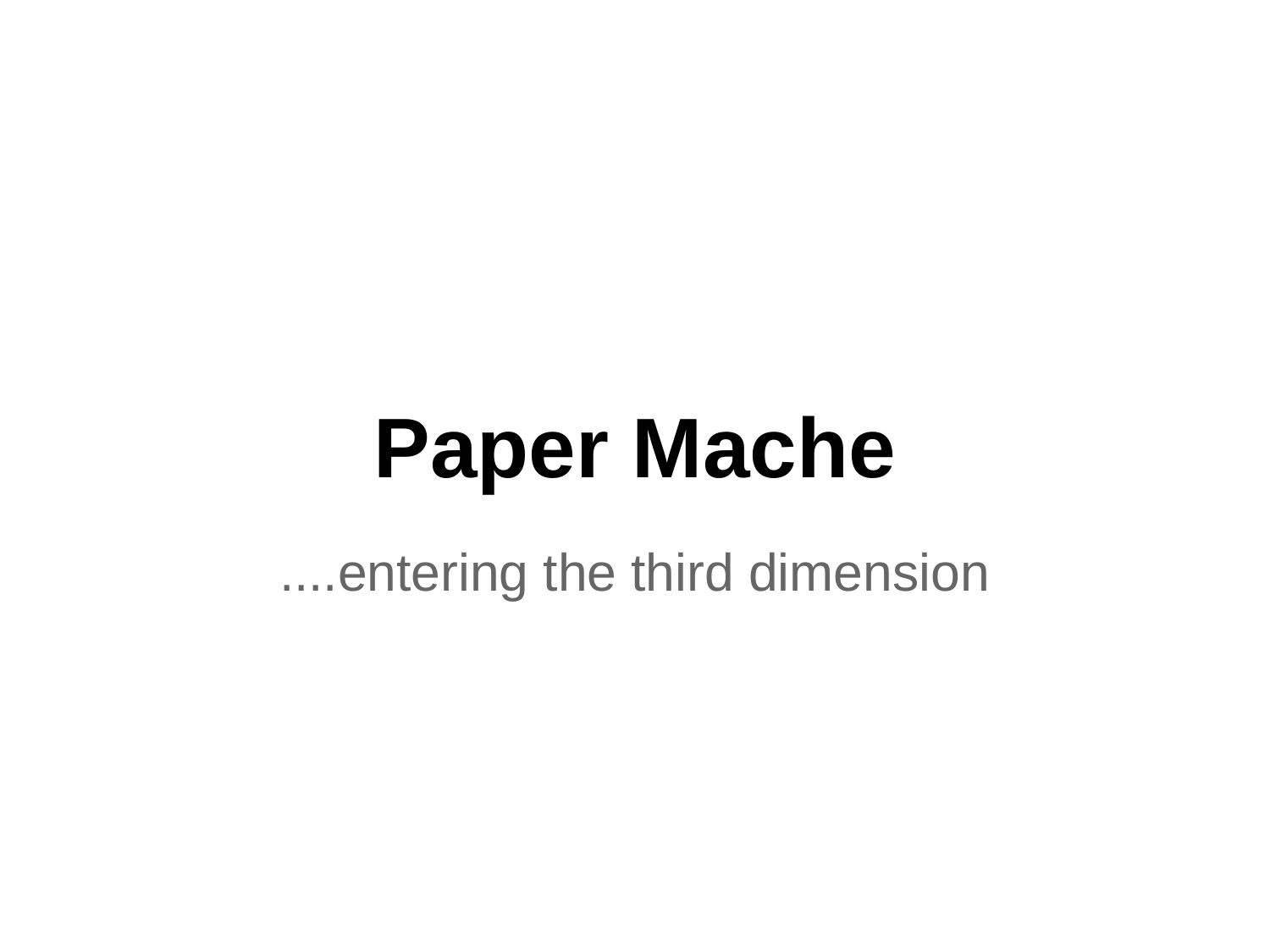

# Paper Mache
....entering the third dimension